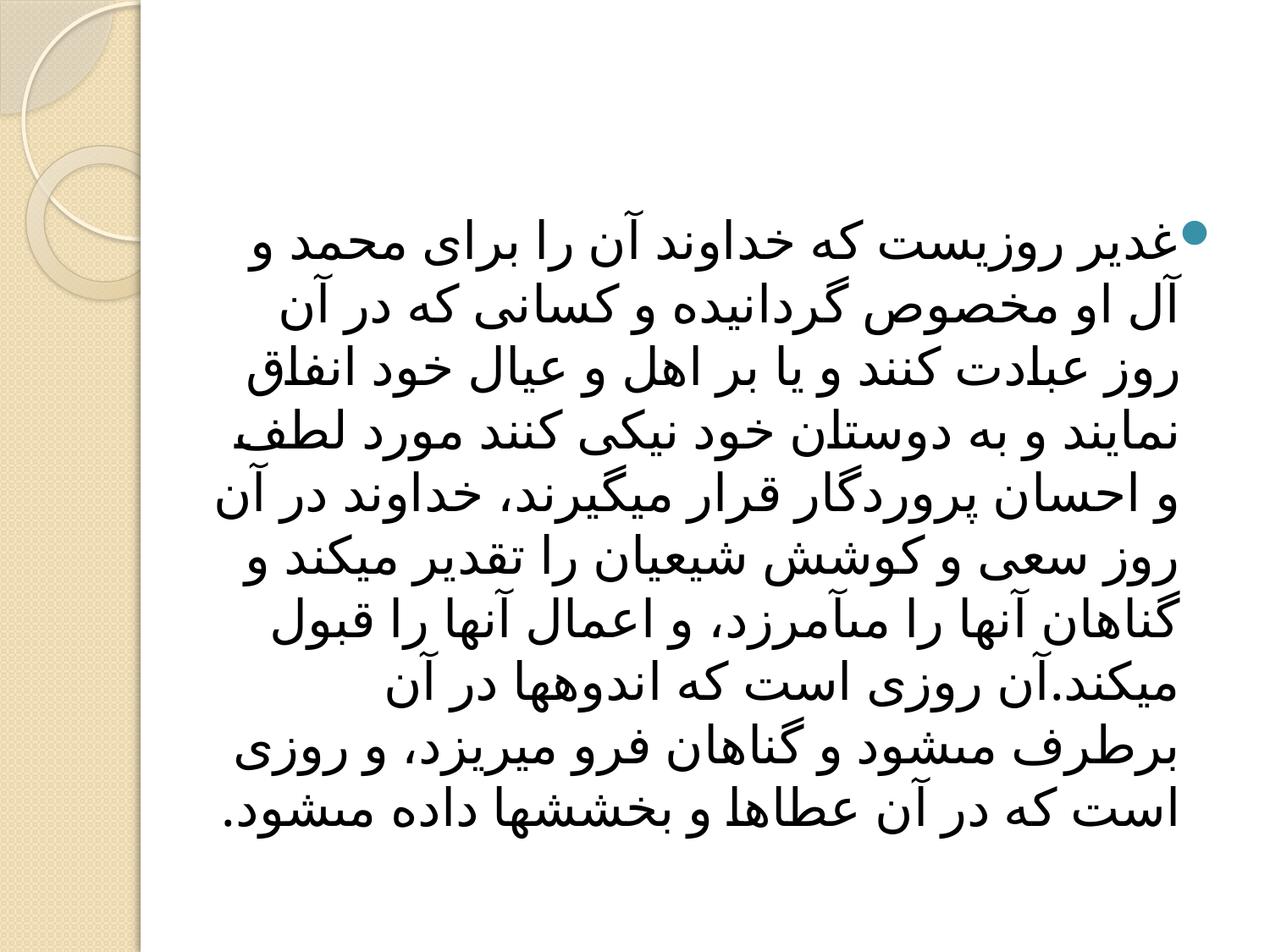

#
غدير روزيست كه خداوند آن را براى محمد و آل او مخصوص گردانيده و كسانى كه در آن روز عبادت كنند و يا بر اهل و عيال خود انفاق نمايند و به دوستان خود نيكى كنند مورد لطف و احسان پروردگار قرار ميگيرند، خداوند در آن روز سعى و كوشش شيعيان را تقدير ميكند و گناهان آنها را مى‏آمرزد، و اعمال آنها را قبول ميكند.آن روزى است كه اندوه‏ها در آن برطرف مى‏شود و گناهان فرو ميريزد، و روزى است كه در آن عطاها و بخششها داده مى‏شود.